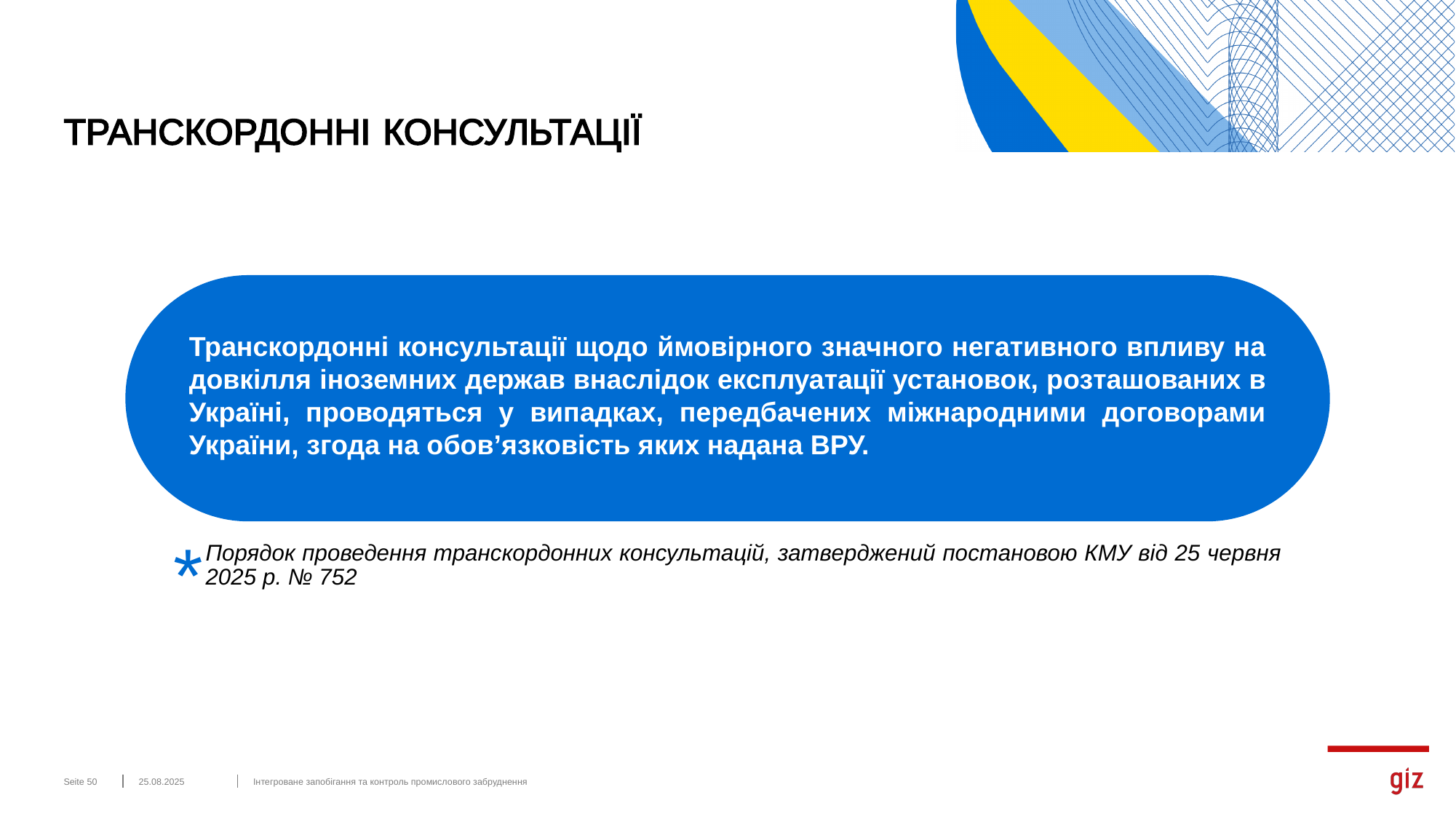

# ТРАНСКОРДОННІ КОНСУЛЬТАЦІЇ

Транскордонні консультації щодо ймовірного значного негативного впливу на довкілля іноземних держав внаслідок експлуатації установок, розташованих в Україні, проводяться у випадках, передбачених міжнародними договорами України, згода на обов’язковість яких надана ВРУ.
*
Порядок проведення транскордонних консультацій, затверджений постановою КМУ від 25 червня 2025 р. № 752
Seite 50
25.08.2025
Інтегроване запобігання та контроль промислового забруднення